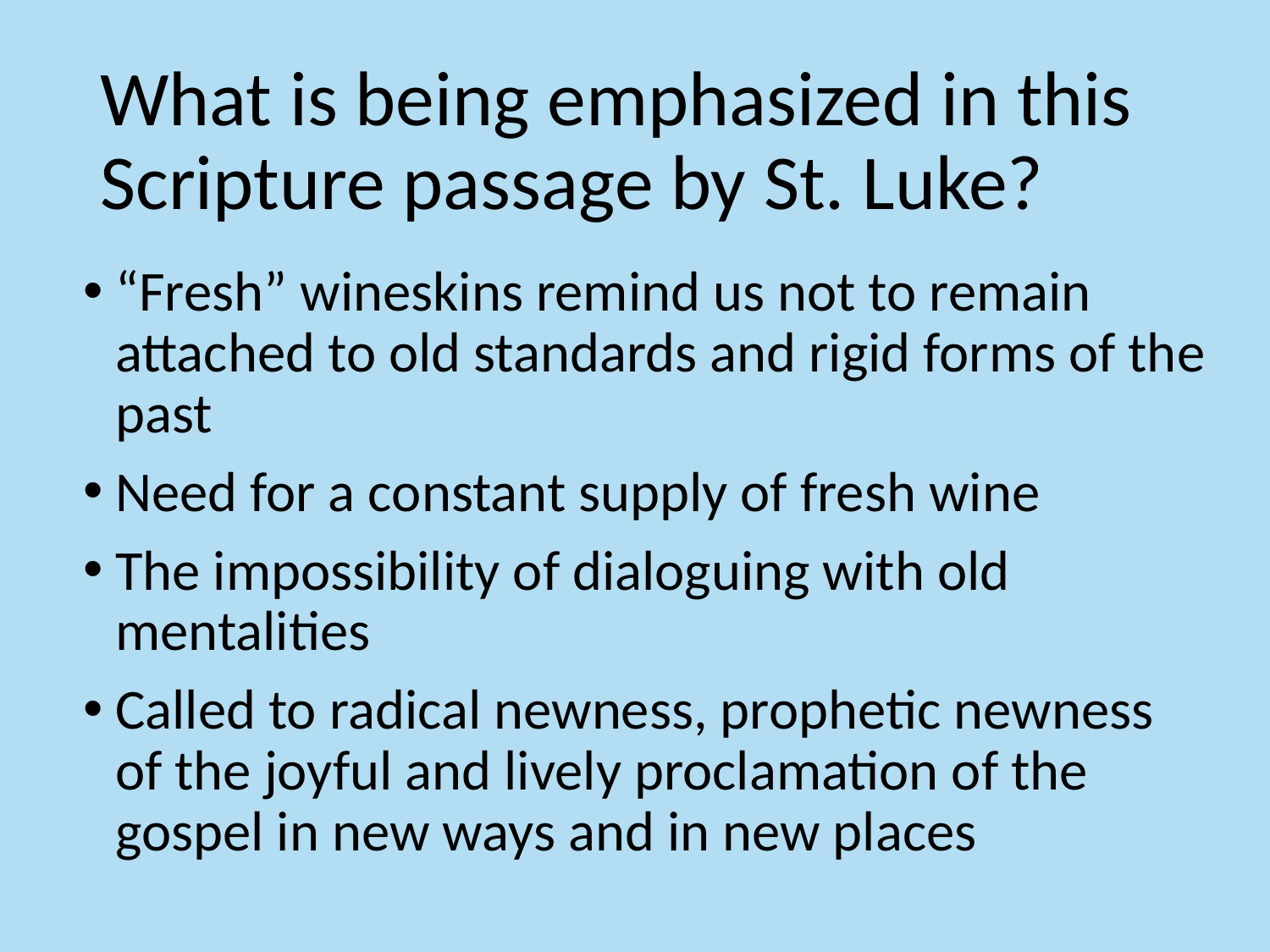

# What is being emphasized in this Scripture passage by St. Luke?
“Fresh” wineskins remind us not to remain attached to old standards and rigid forms of the past
Need for a constant supply of fresh wine
The impossibility of dialoguing with old mentalities
Called to radical newness, prophetic newness of the joyful and lively proclamation of the gospel in new ways and in new places